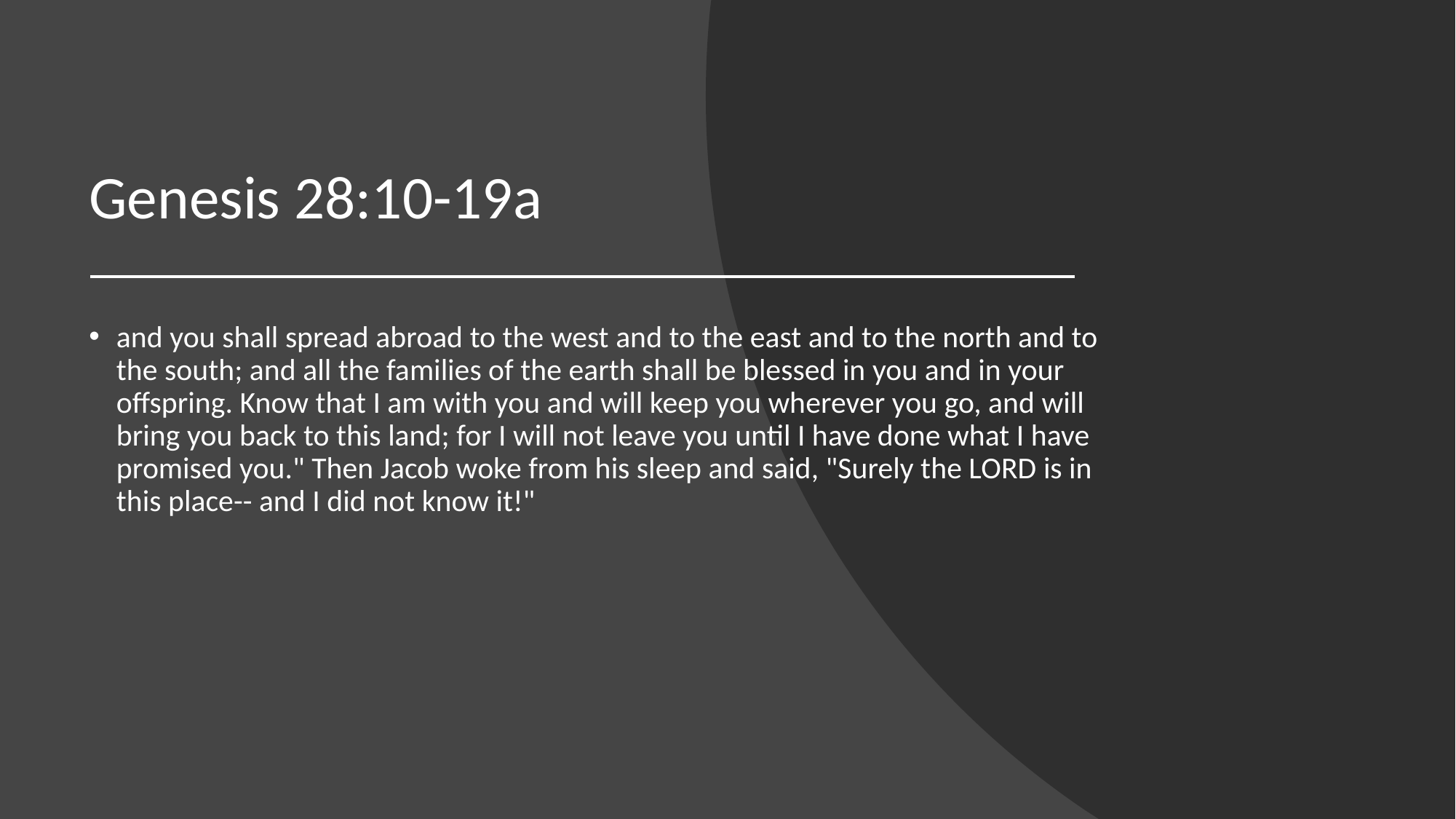

# Genesis 28:10-19a
and you shall spread abroad to the west and to the east and to the north and to the south; and all the families of the earth shall be blessed in you and in your offspring. Know that I am with you and will keep you wherever you go, and will bring you back to this land; for I will not leave you until I have done what I have promised you." Then Jacob woke from his sleep and said, "Surely the LORD is in this place-- and I did not know it!"